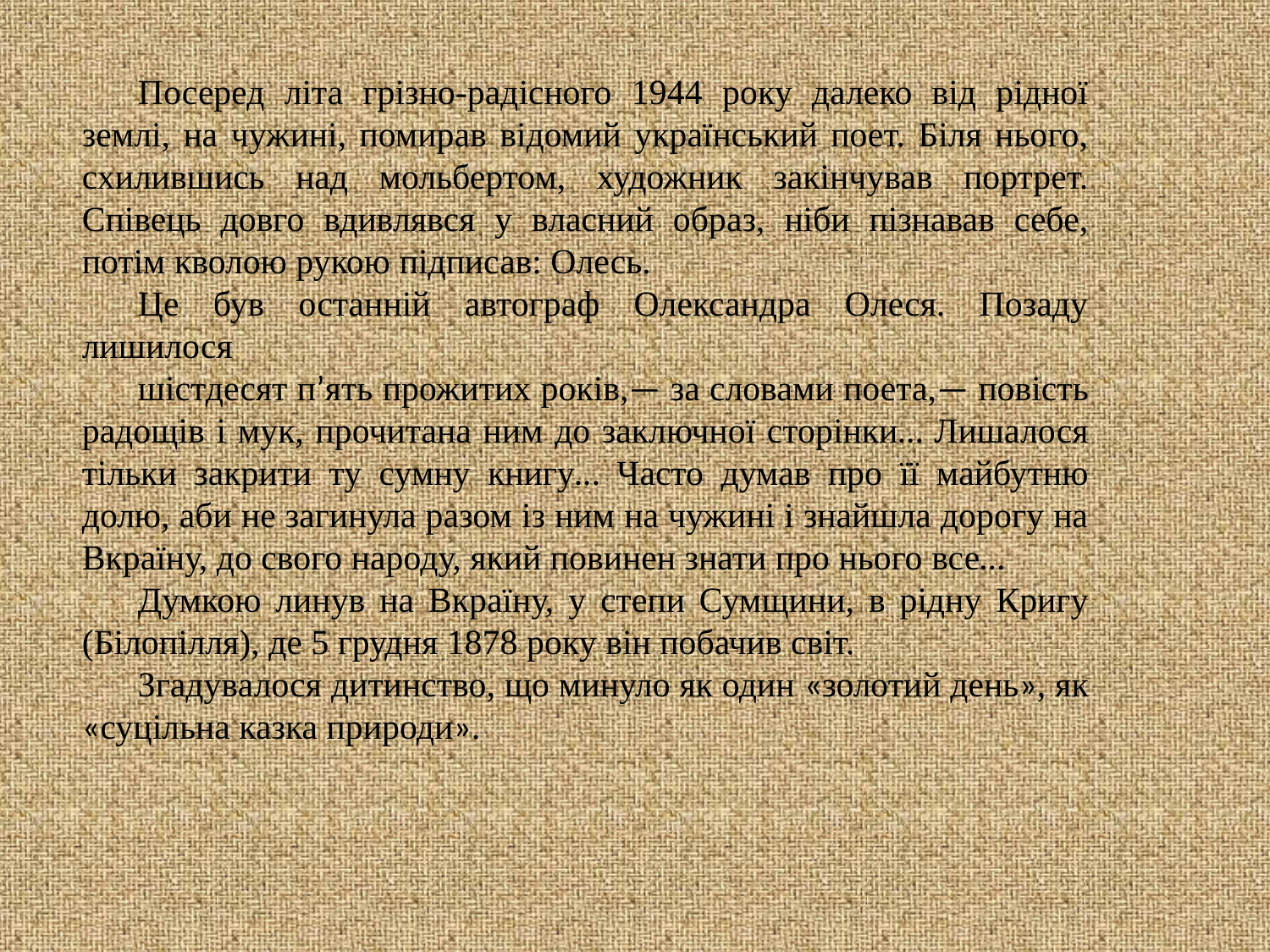

Посеред літа грізно-радісного 1944 року далеко від рідної землі, на чужині, помирав відомий український поет. Біля нього, схилившись над мольбертом, художник закінчував портрет. Співець довго вдивлявся у власний образ, ніби пізнавав себе, потім кволою рукою підписав: Олесь.
Це був останній автограф Олександра Олеся. Позаду лишилося
шістдесят п’ять прожитих років,— за словами поета,— повість радощів і мук, прочитана ним до заключної сторінки… Лишалося тільки закрити ту сумну книгу… Часто думав про її майбутню долю, аби не загинула разом із ним на чужині і знайшла дорогу на Вкраїну, до свого народу, який повинен знати про нього все…
Думкою линув на Вкраїну, у степи Сумщини, в рідну Кригу (Білопілля), де 5 грудня 1878 року він побачив світ.
Згадувалося дитинство, що минуло як один «золотий день», як «суцільна казка природи».